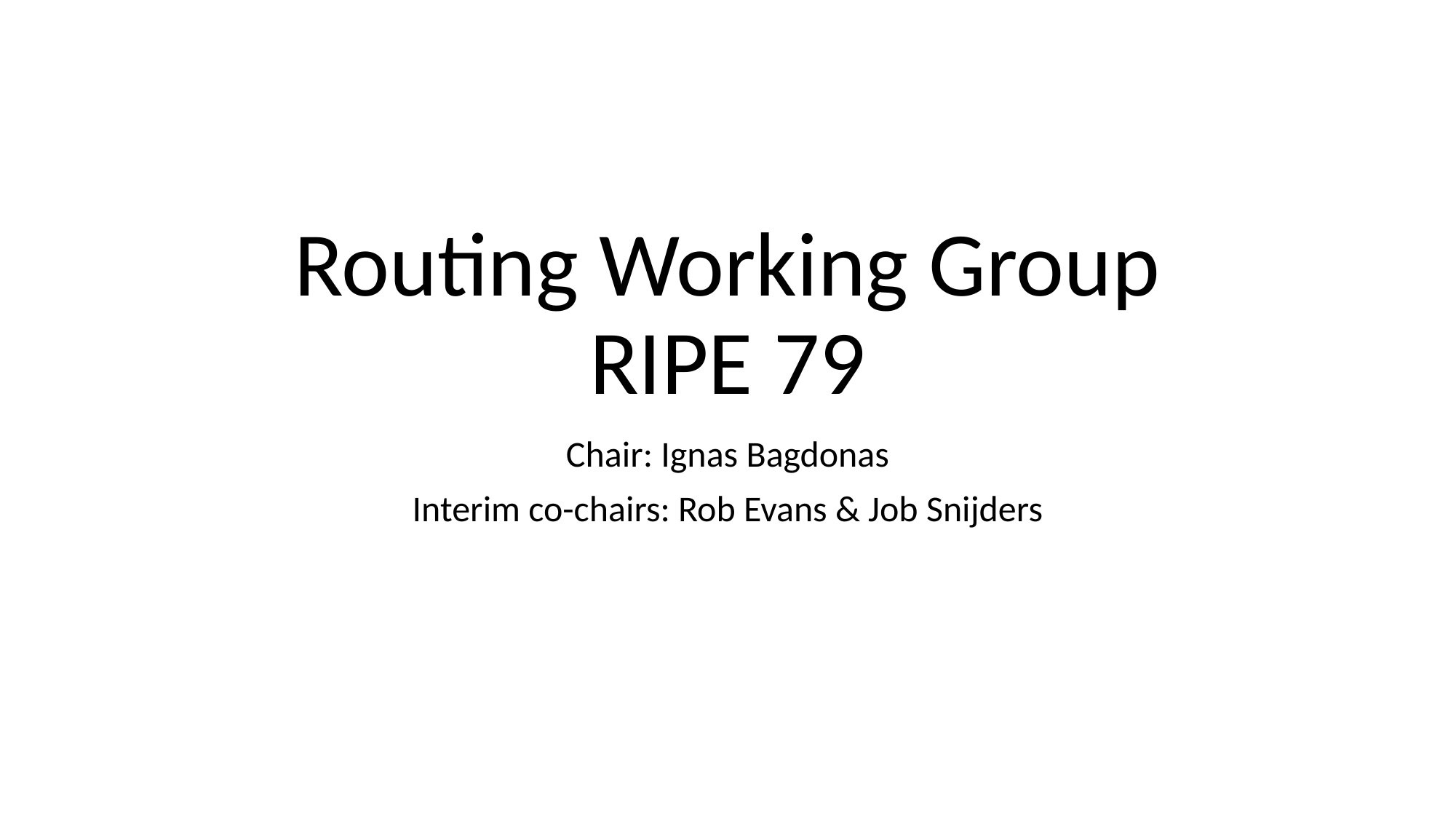

# Routing Working Group RIPE 79
Chair: Ignas Bagdonas
Interim co-chairs: Rob Evans & Job Snijders